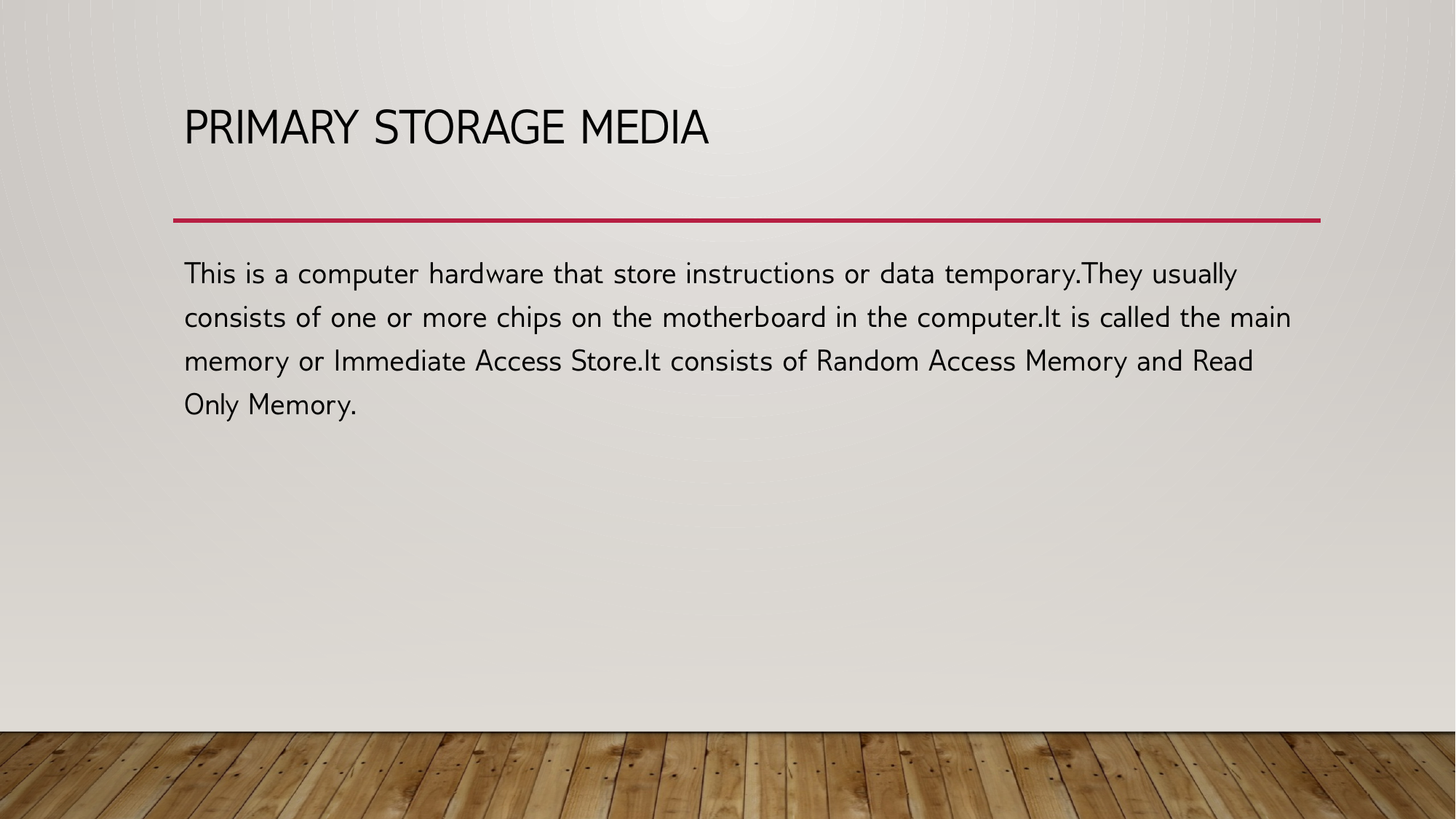

# PRIMARY STORAGE MEDIA
This is a computer hardware that store instructions or data temporary.They usually consists of one or more chips on the motherboard in the computer.It is called the main memory or Immediate Access Store.It consists of Random Access Memory and Read Only Memory.